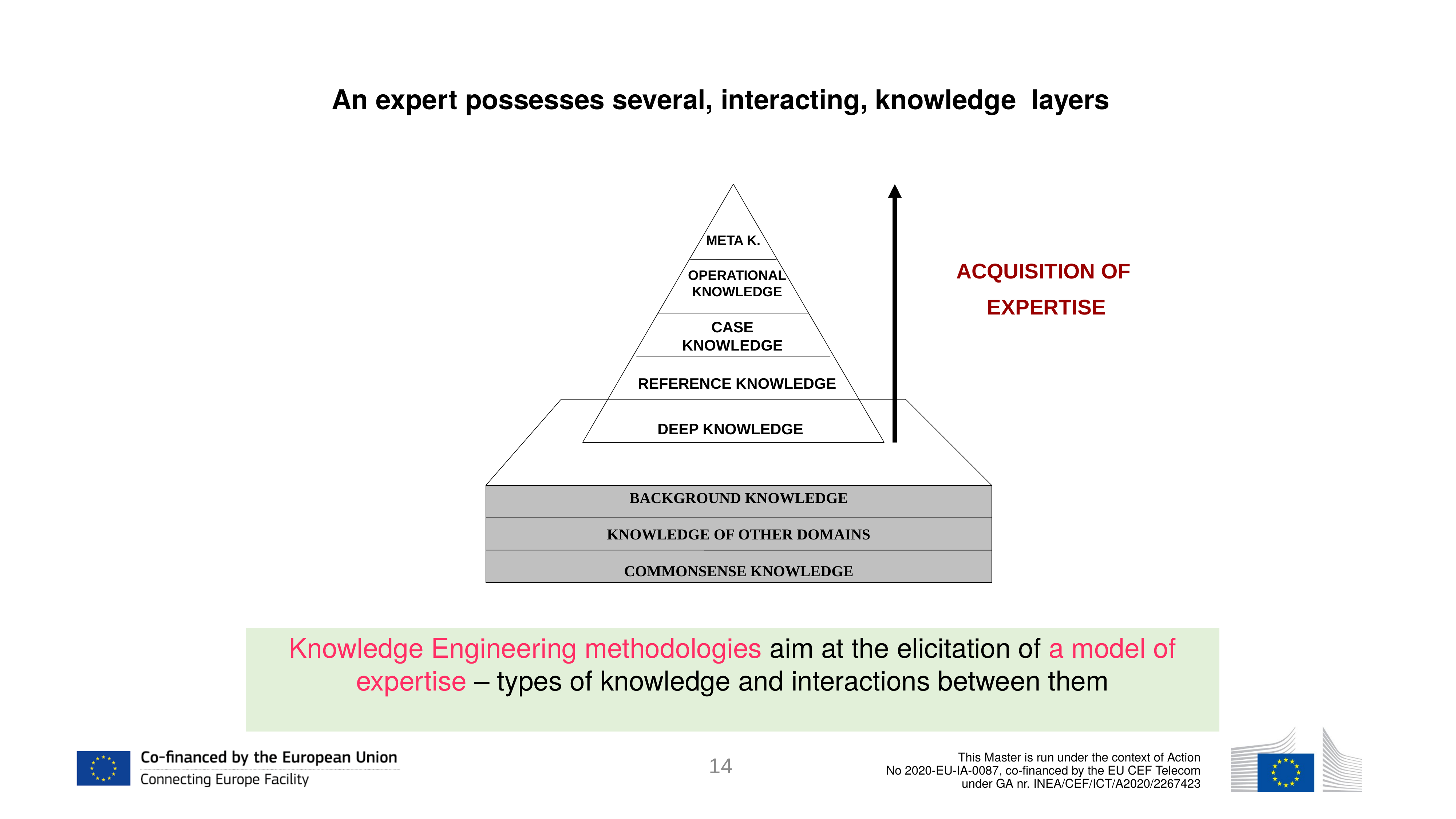

An expert possesses several, interacting, knowledge  layers

META K.
ACQUISITION OF
EXPERTISE

OPERATIONAL KNOWLEDGE

CASE KNOWLEDGE

REFERENCE KNOWLEDGE

DEEP KNOWLEDGE

BACKGROUND KNOWLEDGE

KNOWLEDGE OF OTHER DOMAINS

COMMONSENSE KNOWLEDGE

Knowledge Engineering methodologies aim at the elicitation of a model of expertise – types of knowledge and interactions between them

14